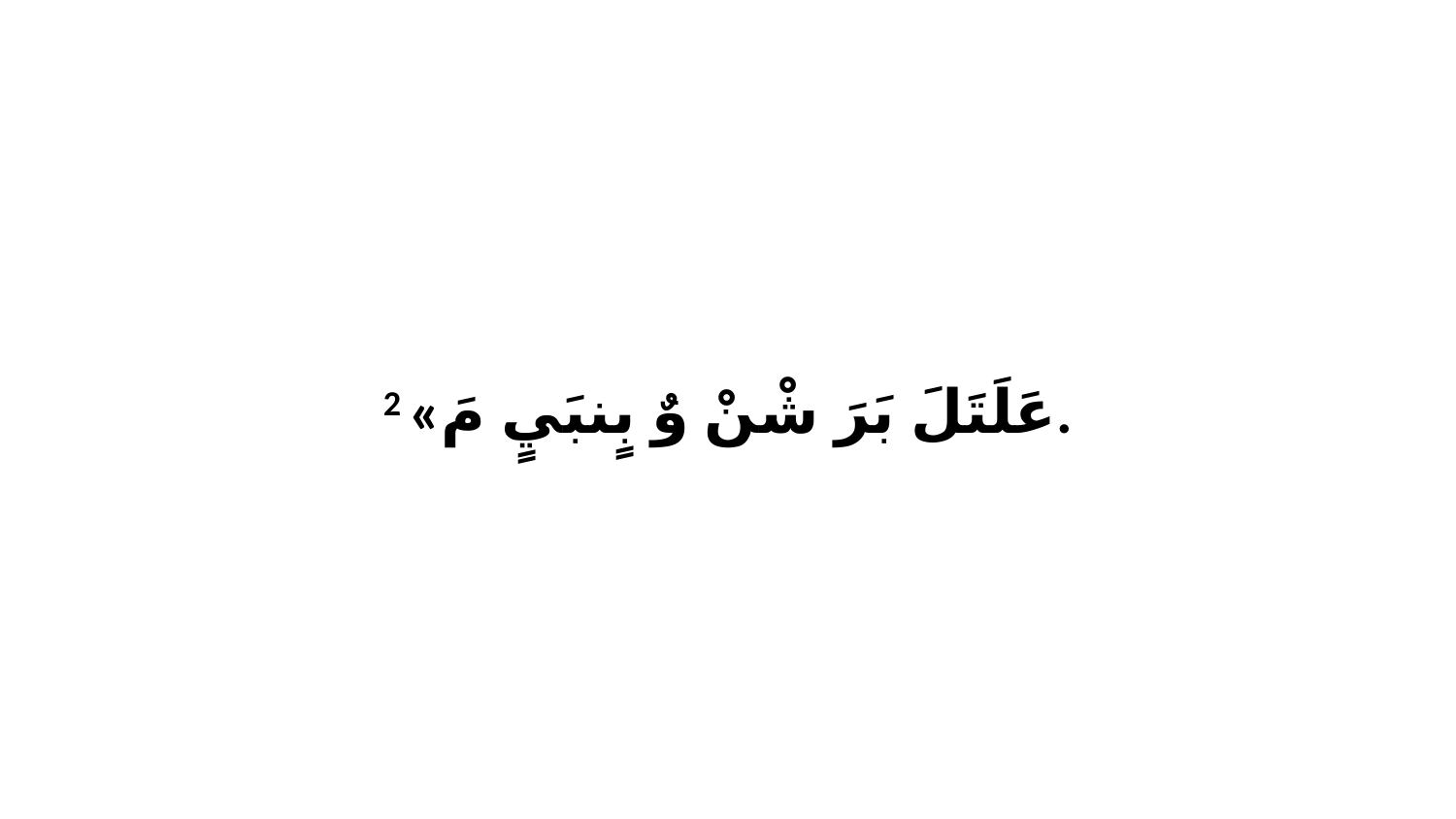

2 «عَلَتَلَ بَرَ شْنْ وٌ بٍنبَيٍ مَ.